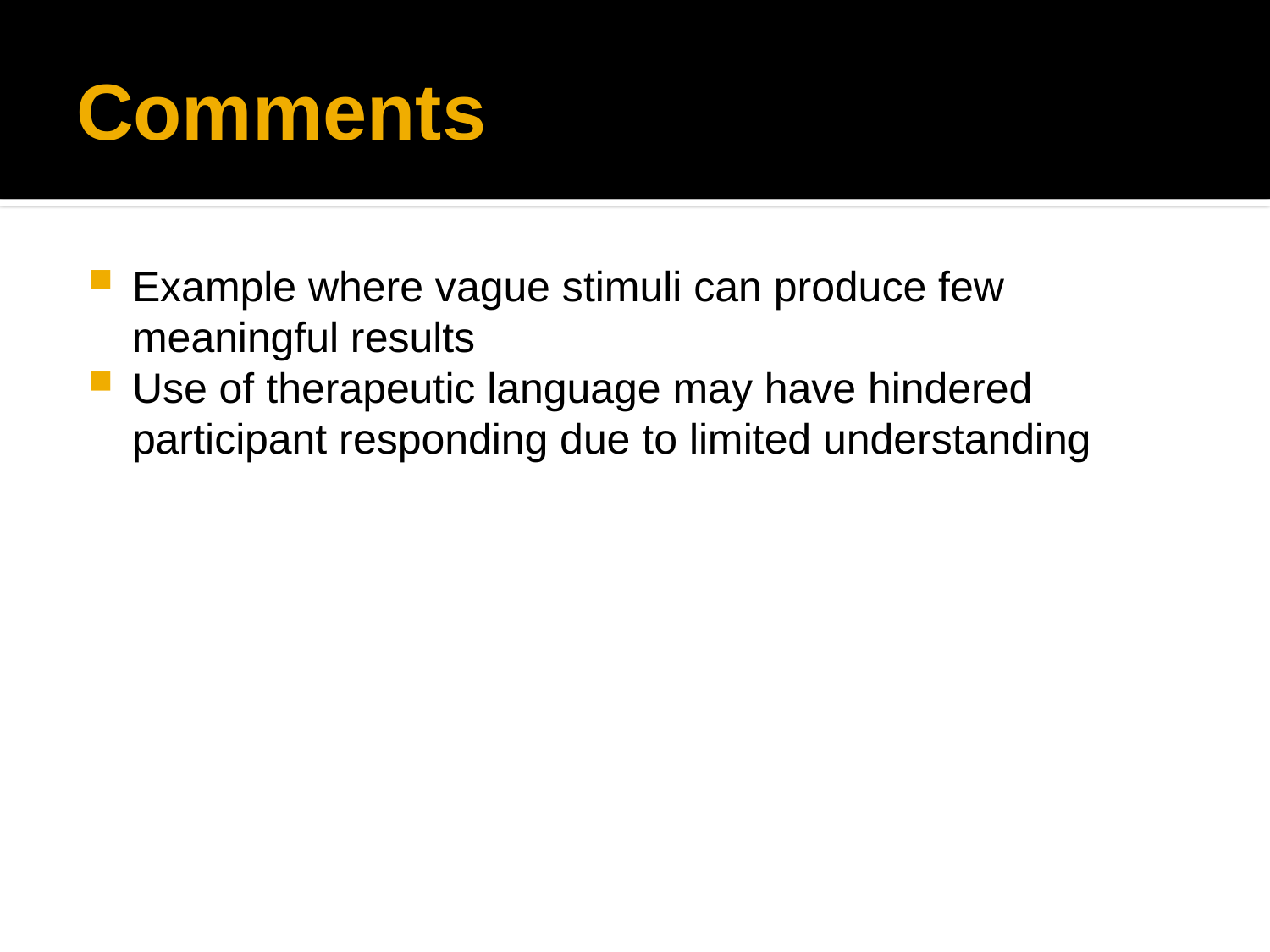

# Comments
Example where vague stimuli can produce few meaningful results
Use of therapeutic language may have hindered participant responding due to limited understanding